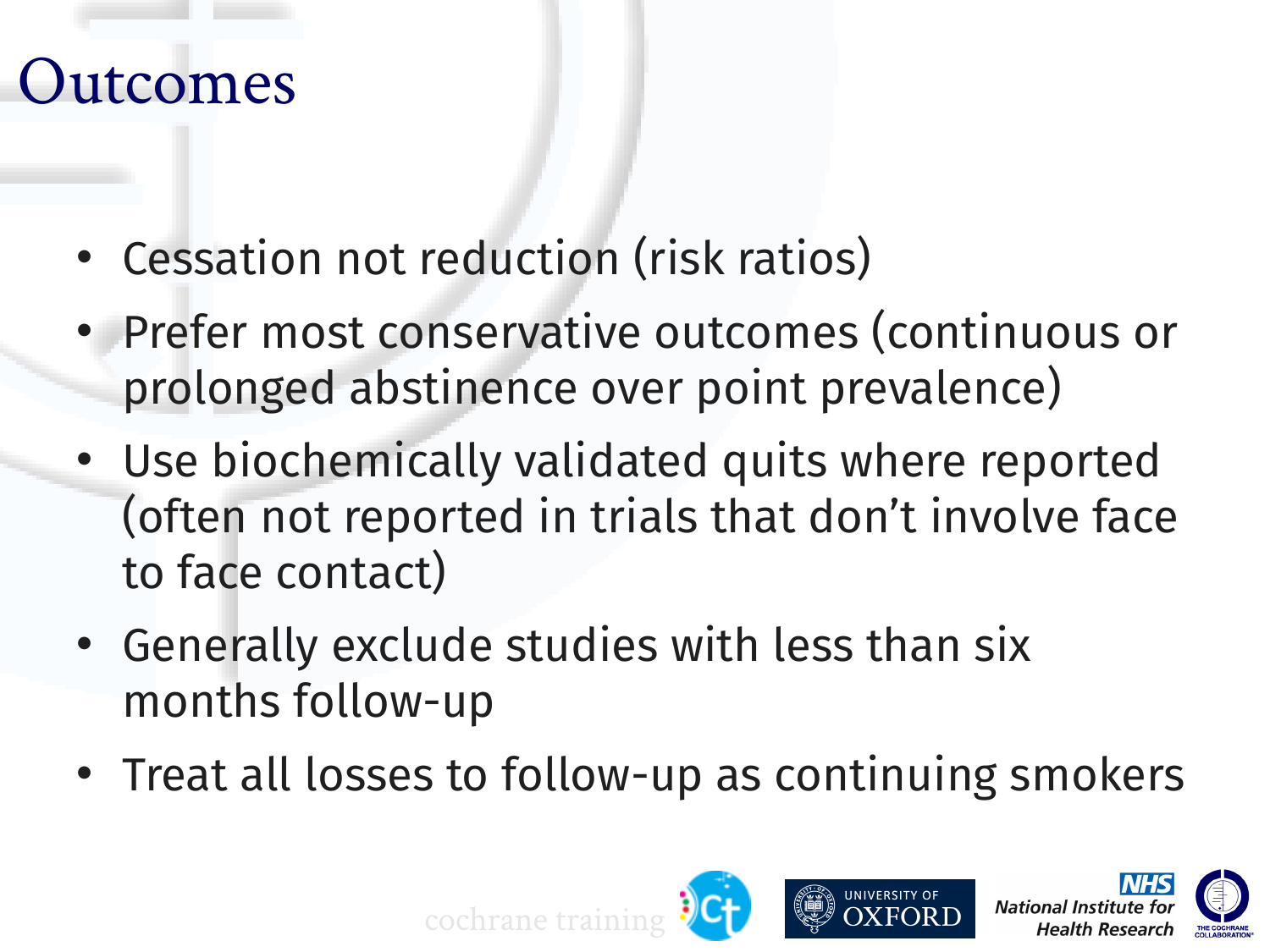

# Outcomes
Cessation not reduction (risk ratios)
Prefer most conservative outcomes (continuous or prolonged abstinence over point prevalence)
Use biochemically validated quits where reported (often not reported in trials that don’t involve face to face contact)
Generally exclude studies with less than six months follow-up
Treat all losses to follow-up as continuing smokers